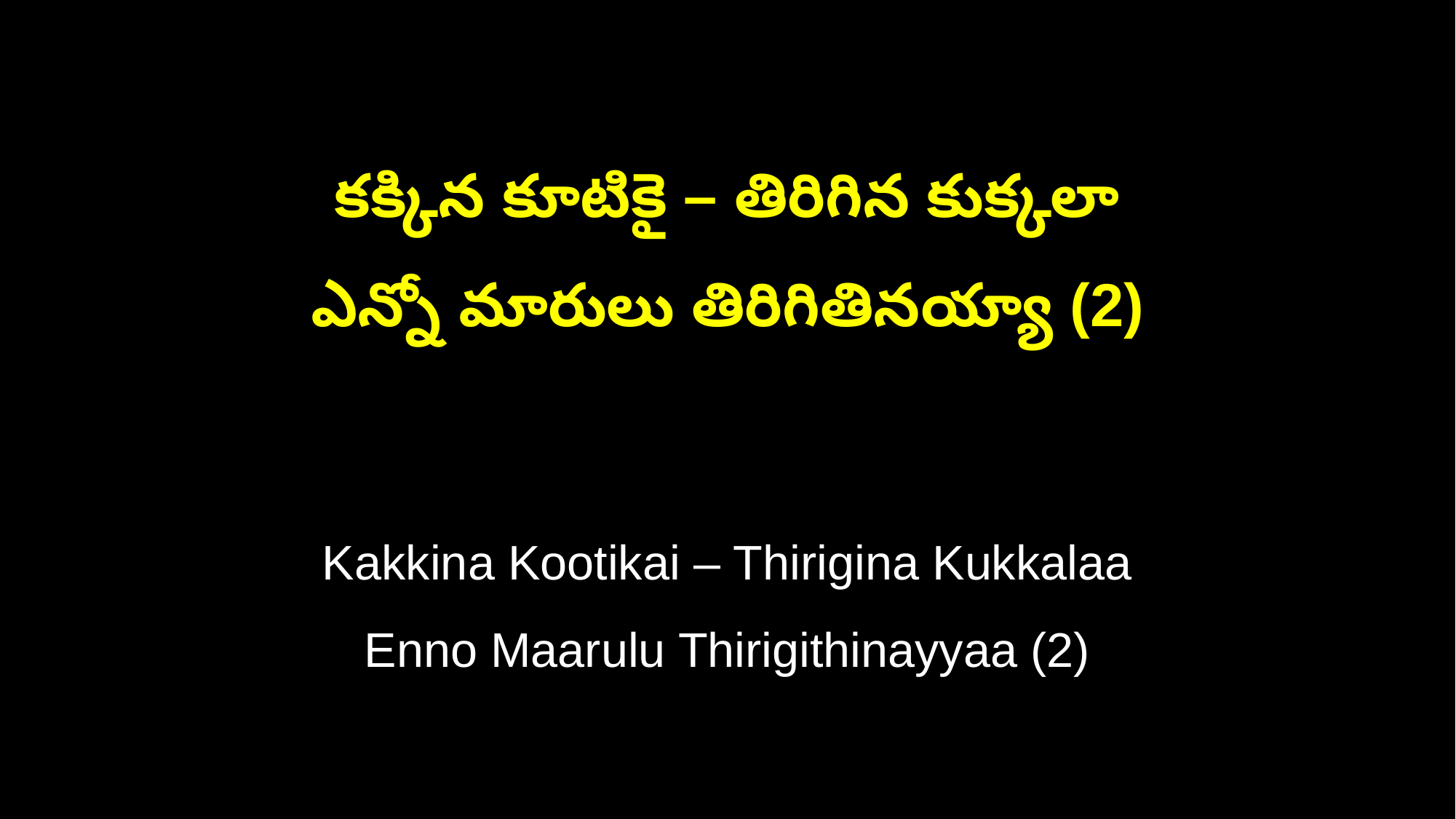

కక్కిన కూటికై – తిరిగిన కుక్కలా
ఎన్నో మారులు తిరిగితినయ్యా (2)
Kakkina Kootikai – Thirigina Kukkalaa
Enno Maarulu Thirigithinayyaa (2)